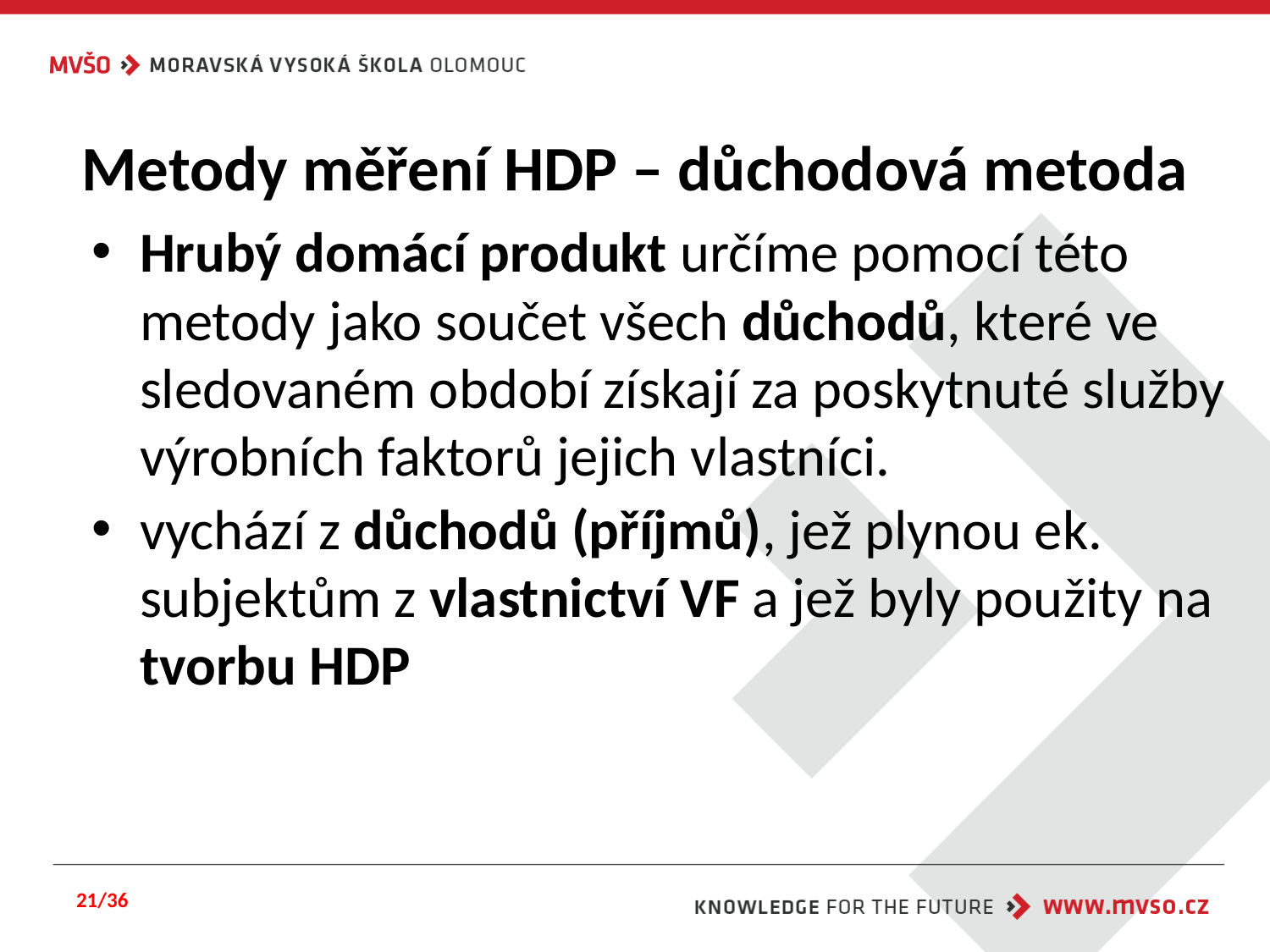

# Metody měření HDP – důchodová metoda

Hrubý domácí produkt určíme pomocí této metody jako součet všech důchodů, které ve sledovaném období získají za poskytnuté služby výrobních faktorů jejich vlastníci.
vychází z důchodů (příjmů), jež plynou ek. subjektům z vlastnictví VF a jež byly použity na tvorbu HDP

21/36